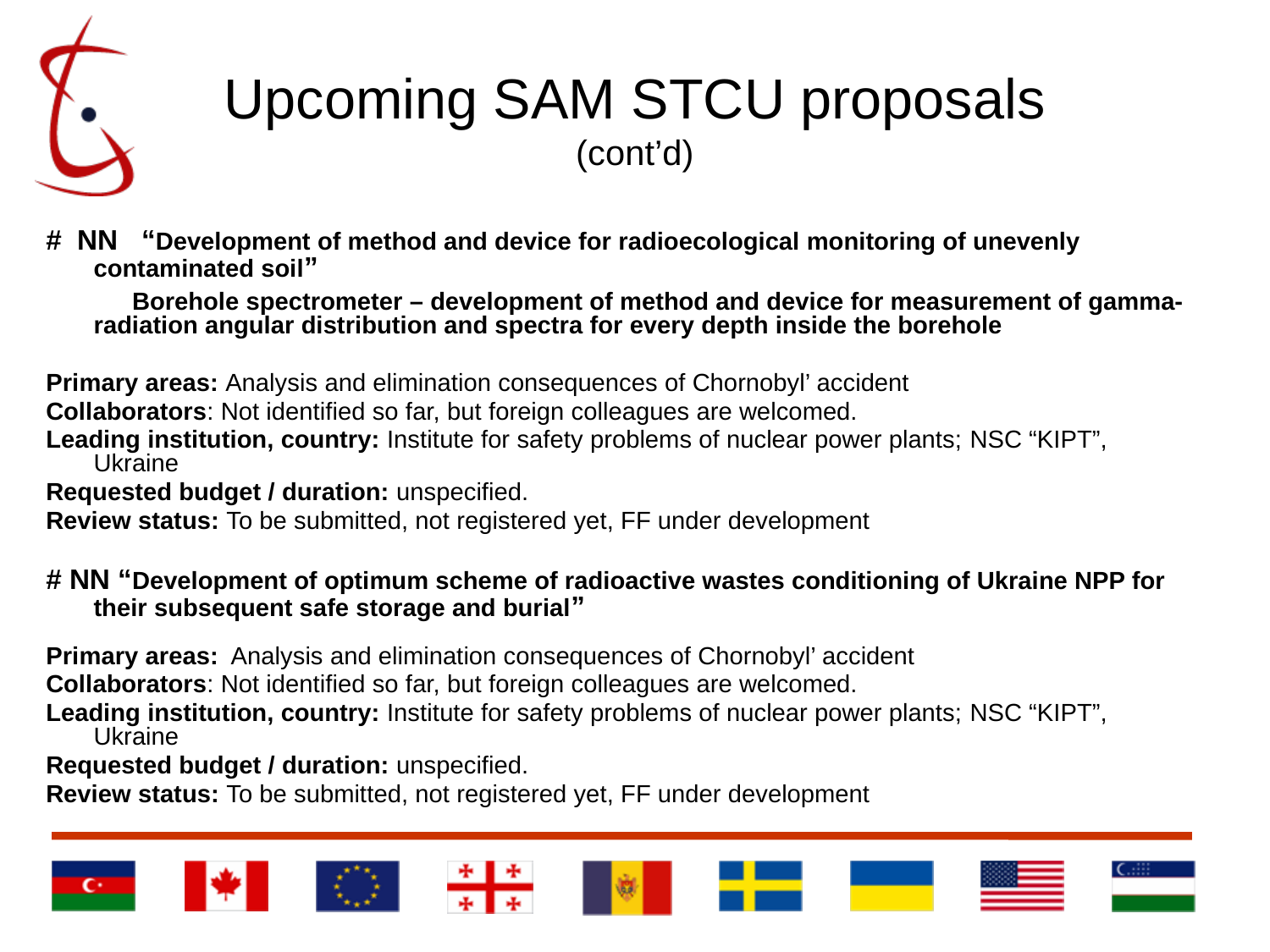

# Upcoming SAM STCU proposals (cont’d)
#  NN   “Development of method and device for radioecological monitoring of unevenly contaminated soil”
           Borehole spectrometer – development of method and device for measurement of gamma-radiation angular distribution and spectra for every depth inside the borehole

Primary areas: Analysis and elimination consequences of Chornobyl’ accident
Collaborators: Not identified so far, but foreign colleagues are welcomed.
Leading institution, country: Institute for safety problems of nuclear power plants; NSC “KIPT”, Ukraine
Requested budget / duration: unspecified.
Review status: To be submitted, not registered yet, FF under development

# NN “Development of optimum scheme of radioactive wastes conditioning of Ukraine NPP for their subsequent safe storage and burial”

Primary areas:  Analysis and elimination consequences of Chornobyl’ accident
Collaborators: Not identified so far, but foreign colleagues are welcomed.
Leading institution, country: Institute for safety problems of nuclear power plants; NSC “KIPT”, Ukraine
Requested budget / duration: unspecified.
Review status: To be submitted, not registered yet, FF under development